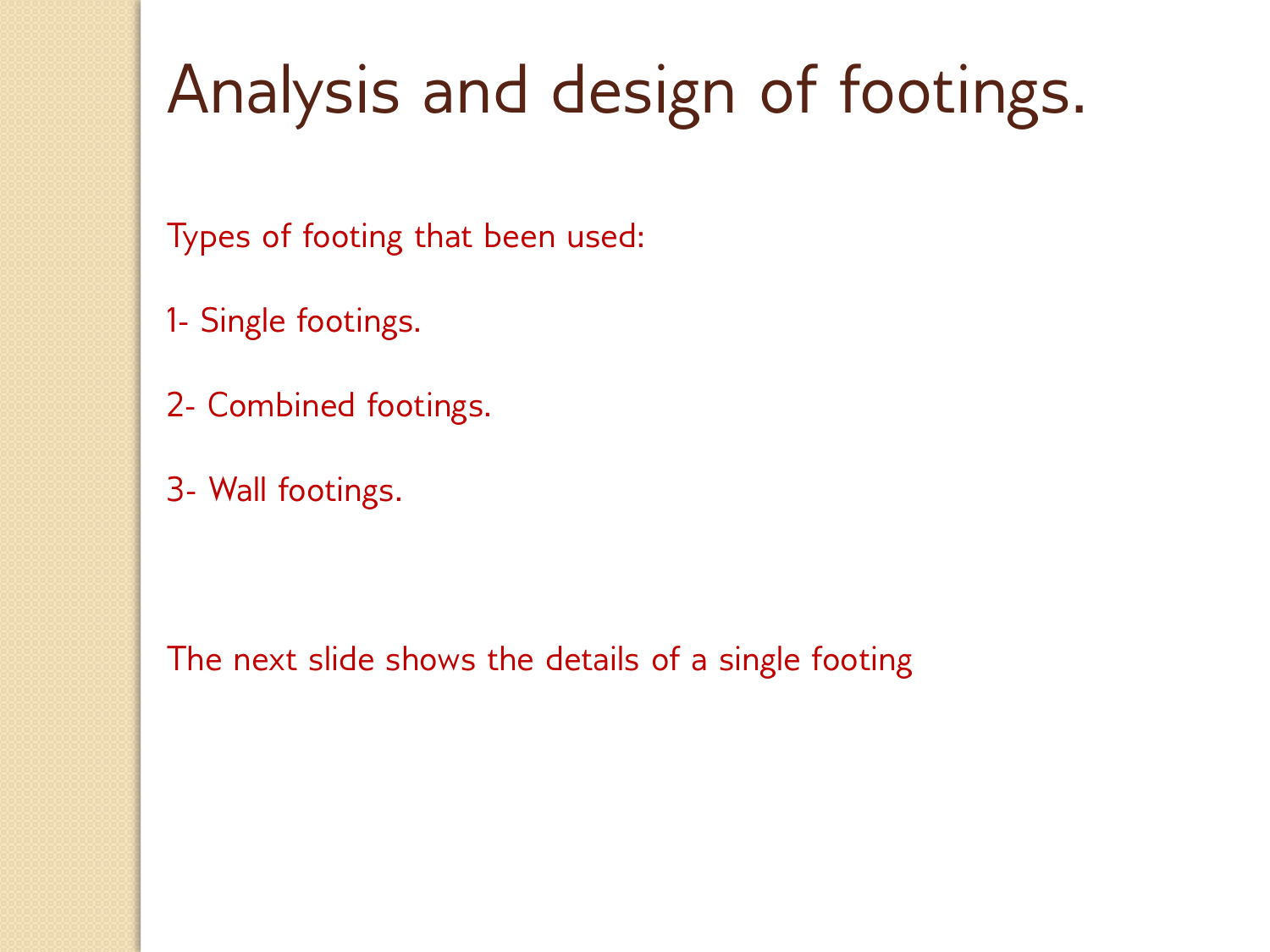

Analysis and design of footings.

Types of footing that been used:

1- Single footings.

2- Combined footings.

3- Wall footings.

The next slide shows the details of a single footing